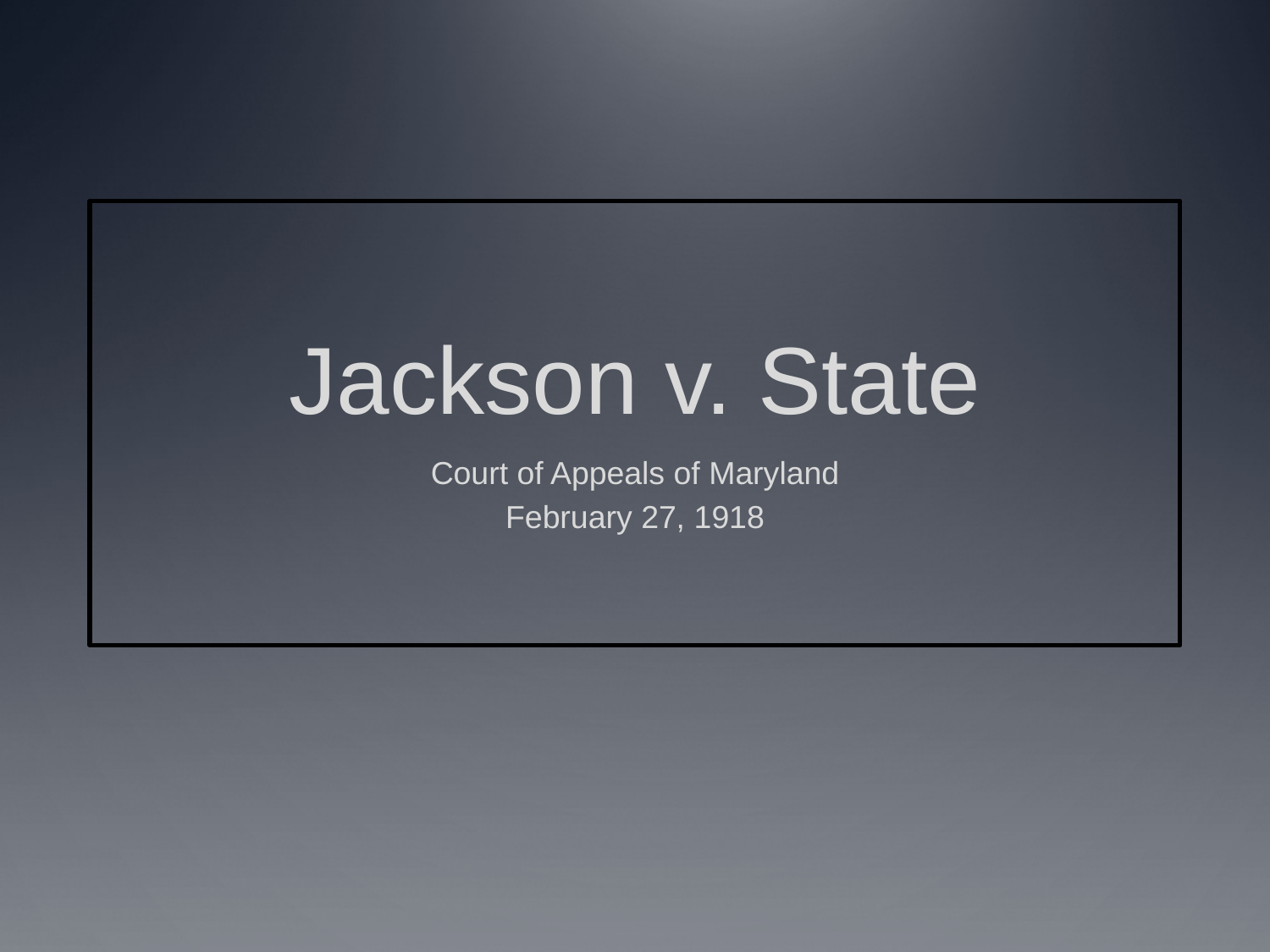

# Jackson v. State
Court of Appeals of Maryland
February 27, 1918